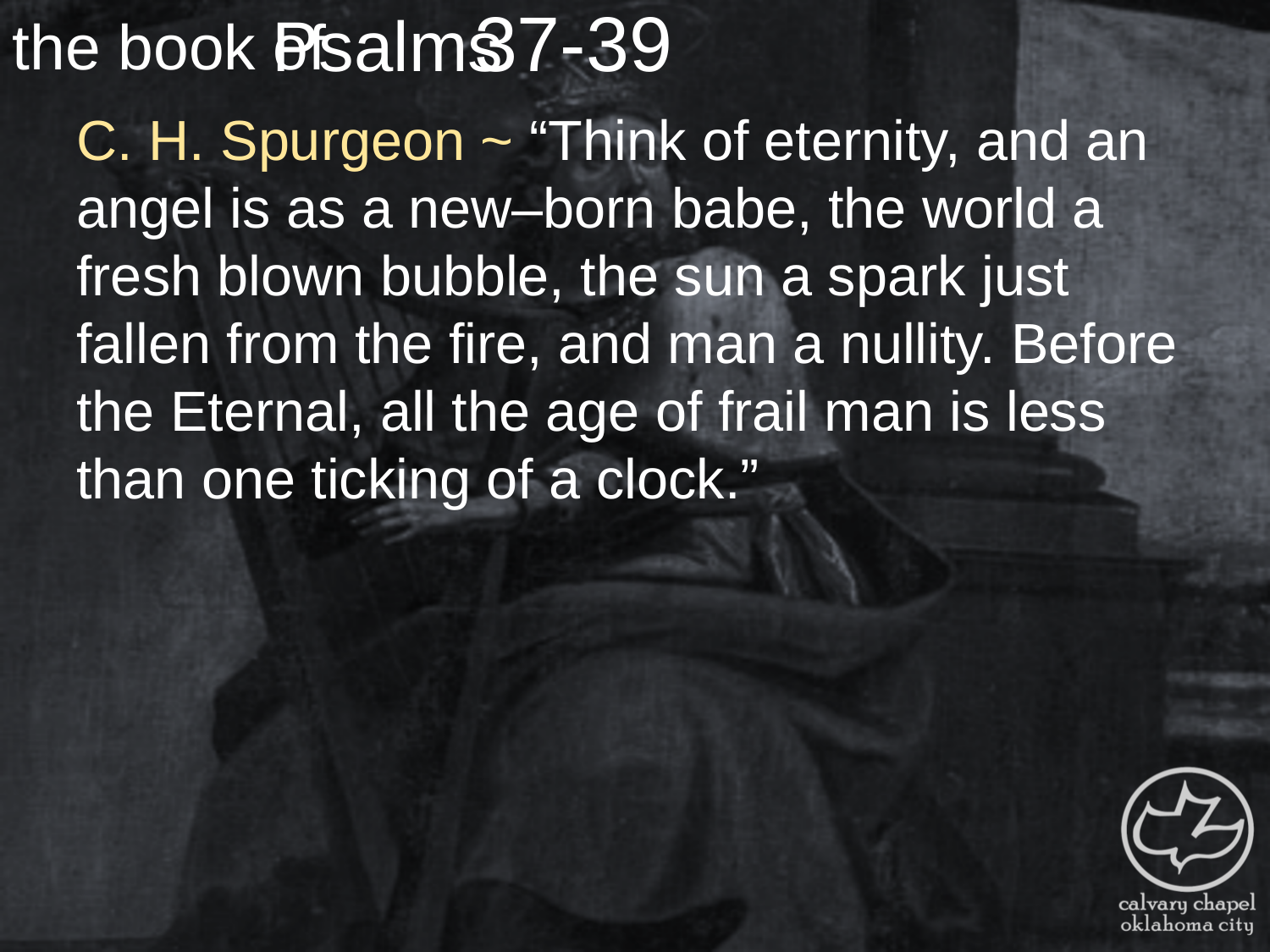

the book of
37-39
Psalms
C. H. Spurgeon ~ “Think of eternity, and an angel is as a new–born babe, the world a fresh blown bubble, the sun a spark just fallen from the fire, and man a nullity. Before the Eternal, all the age of frail man is less than one ticking of a clock.”